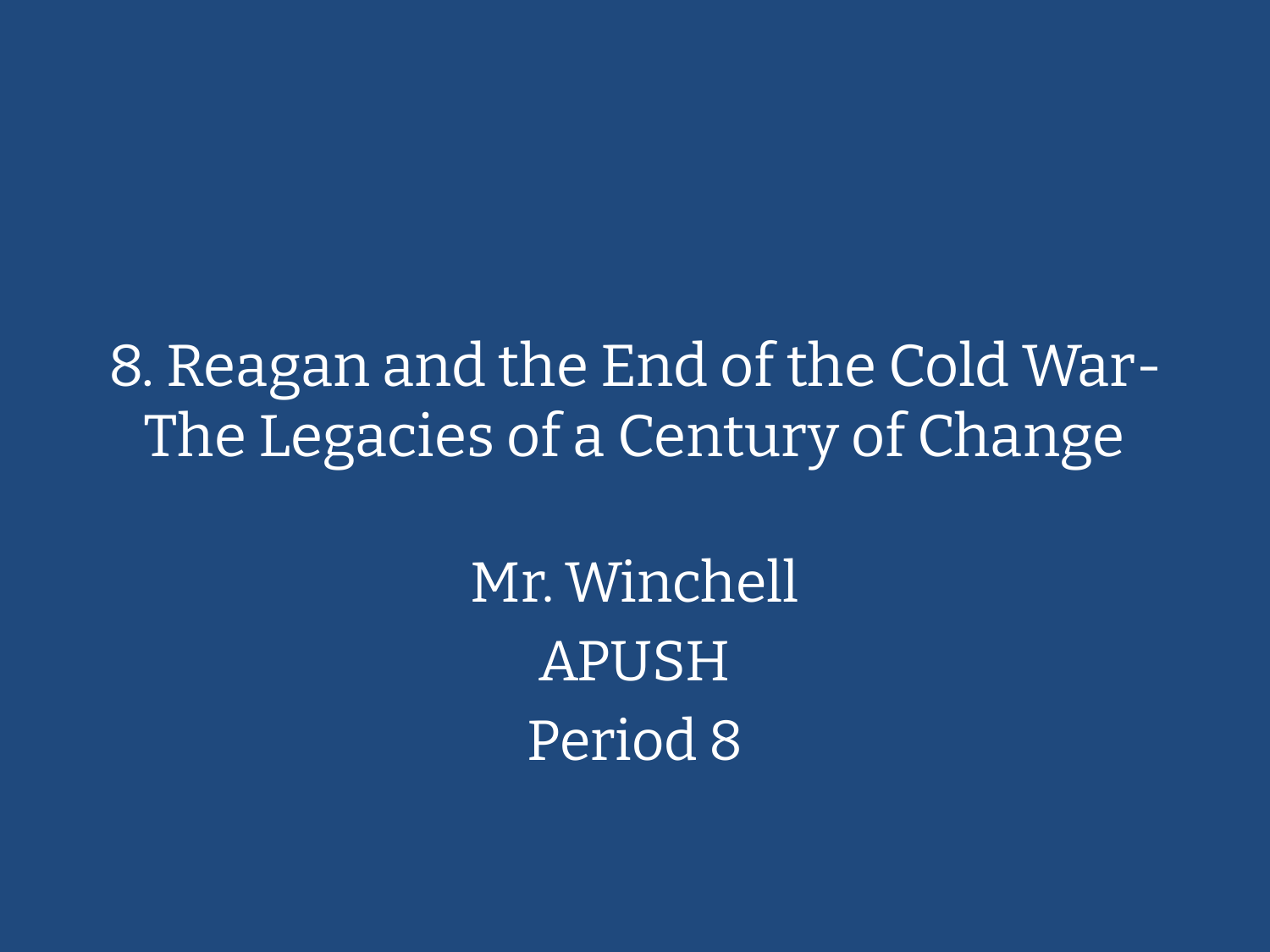

# 8. Reagan and the End of the Cold War-The Legacies of a Century of Change
Mr. Winchell
APUSH
Period 8